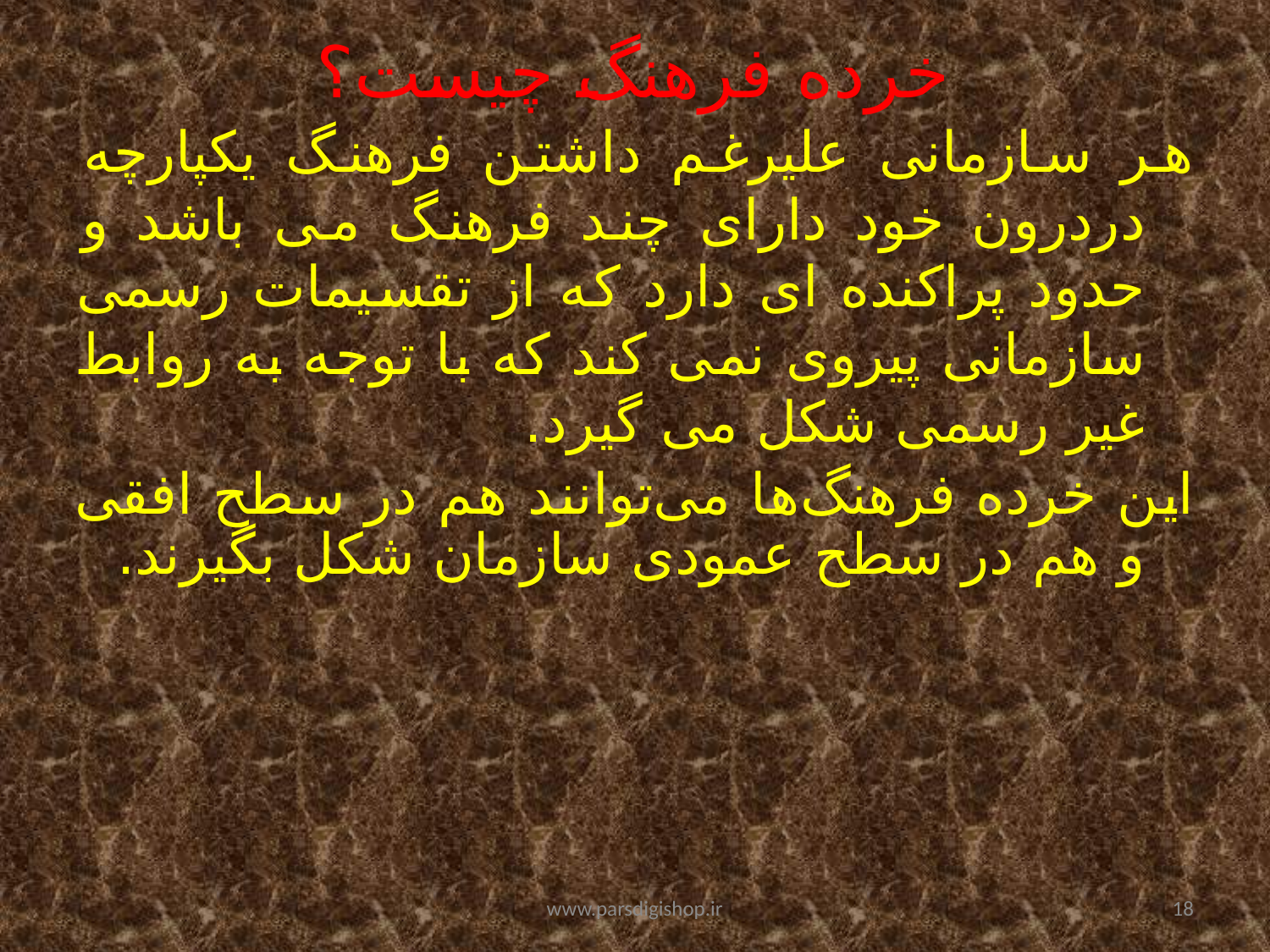

# خرده فرهنگ چیست؟
هر سازمانی علیرغم داشتن فرهنگ یکپارچه دردرون خود دارای چند فرهنگ می باشد و حدود پراکنده ای دارد که از تقسیمات رسمی سازمانی پیروی نمی کند که با توجه به روابط غیر رسمی شکل می گیرد.
اين خرده فرهنگ‌ها می‌توانند هم در سطح افقی و هم در سطح عمودی سازمان شكل بگیرند.
www.parsdigishop.ir
18